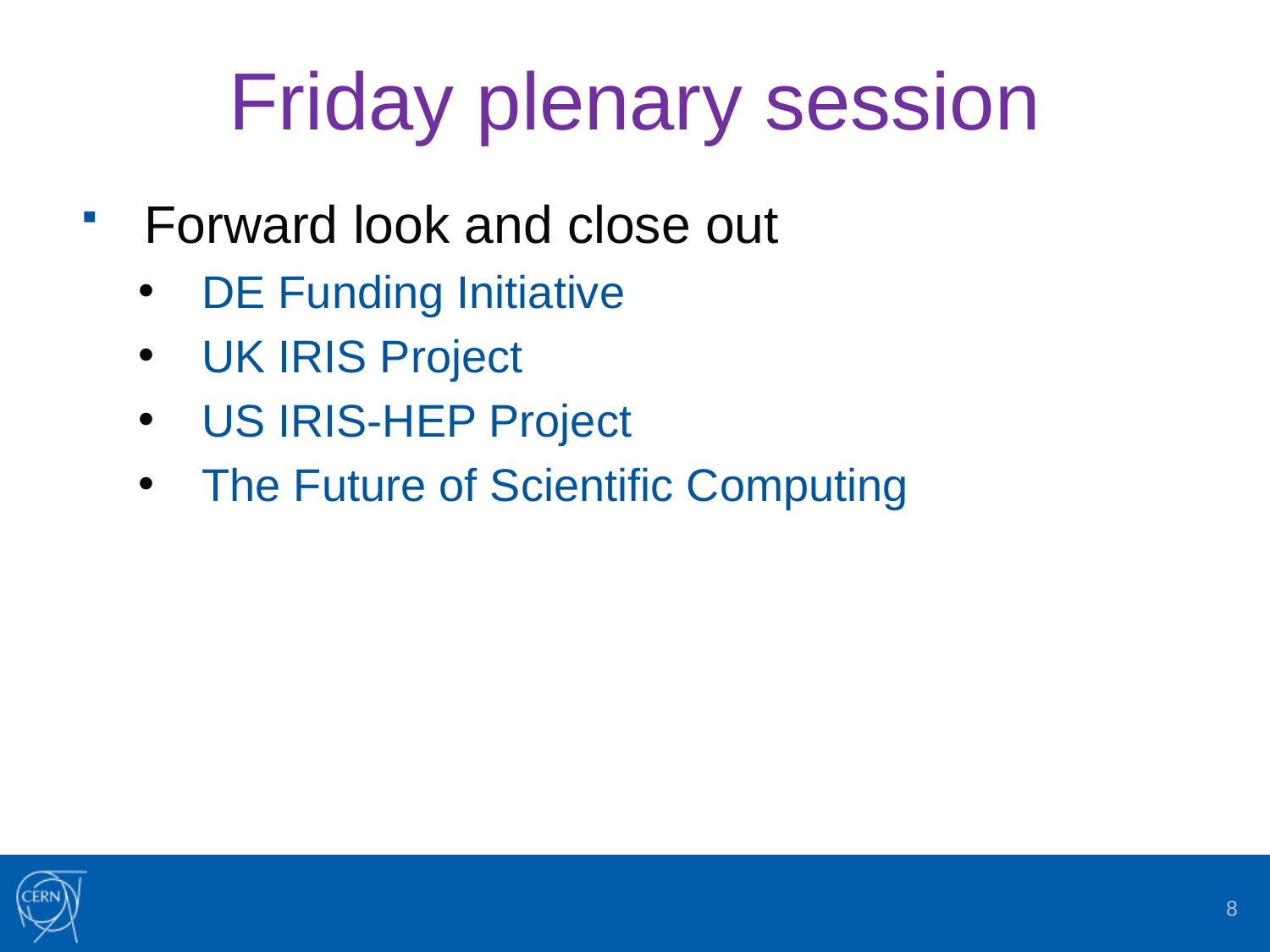

# Friday plenary session
Forward look and close out
DE Funding Initiative
UK IRIS Project
US IRIS-HEP Project
The Future of Scientific Computing
8